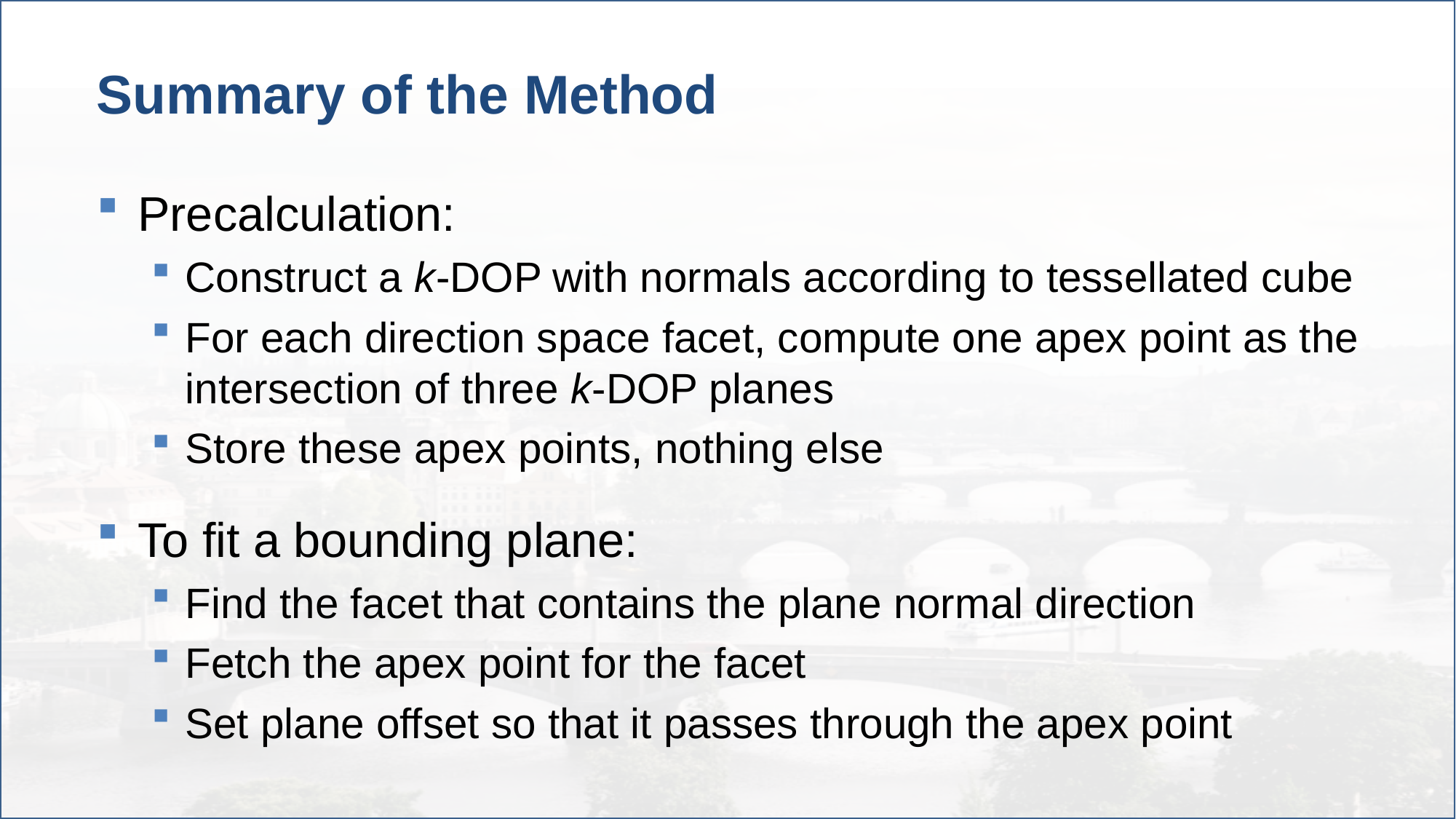

# Summary of the Method
Precalculation:
Construct a k-DOP with normals according to tessellated cube
For each direction space facet, compute one apex point as the intersection of three k-DOP planes
Store these apex points, nothing else
To fit a bounding plane:
Find the facet that contains the plane normal direction
Fetch the apex point for the facet
Set plane offset so that it passes through the apex point